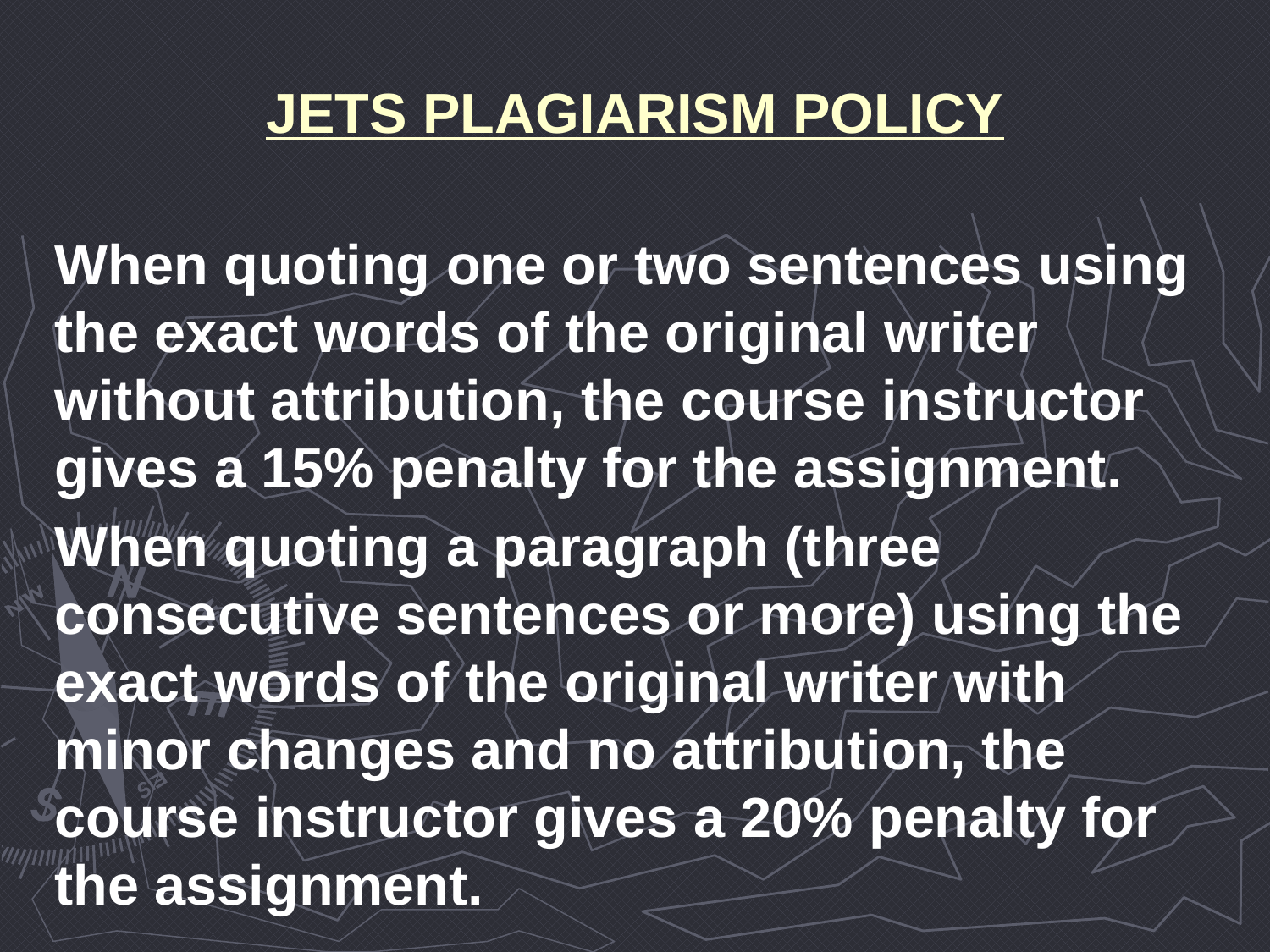

# JETS PLAGIARISM POLICY
When quoting one or two sentences using the exact words of the original writer without attribution, the course instructor gives a 15% penalty for the assignment.
When quoting a paragraph (three consecutive sentences or more) using the exact words of the original writer with minor changes and no attribution, the course instructor gives a 20% penalty for the assignment.